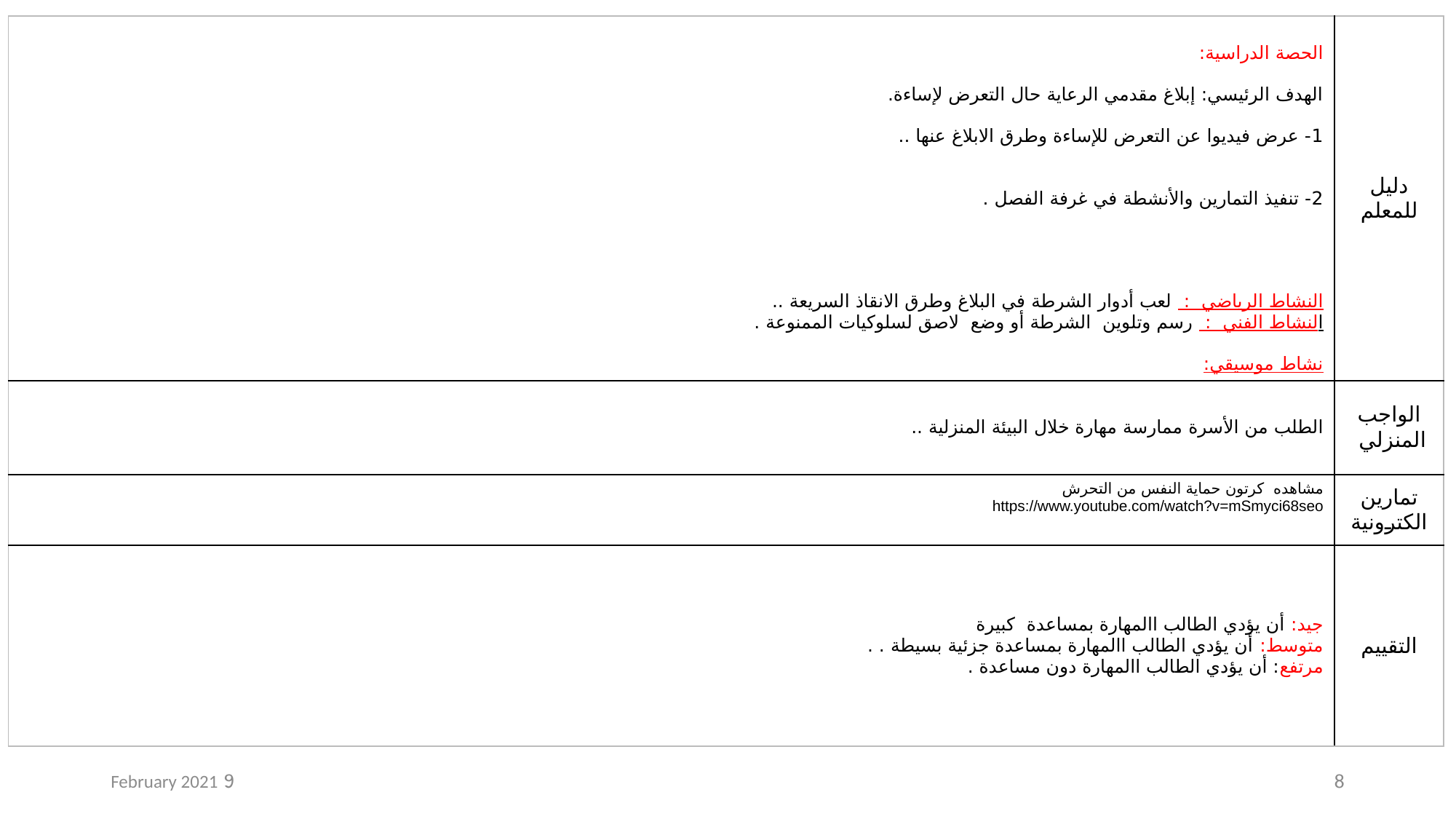

| الحصة الدراسية: الهدف الرئيسي: إبلاغ مقدمي الرعاية حال التعرض لإساءة. 1- عرض فيديوا عن التعرض للإساءة وطرق الابلاغ عنها .. 2- تنفيذ التمارين والأنشطة في غرفة الفصل .  النشاط الرياضي  :  لعب أدوار الشرطة في البلاغ وطرق الانقاذ السريعة .. النشاط الفني  :  رسم وتلوين الشرطة أو وضع لاصق لسلوكيات الممنوعة . نشاط موسيقي: | دليل للمعلم |
| --- | --- |
| الطلب من الأسرة ممارسة مهارة خلال البيئة المنزلية .. | الواجب المنزلي |
| مشاهده كرتون حماية النفس من التحرش https://www.youtube.com/watch?v=mSmyci68seo | تمارين الكترونية |
| جيد: أن يؤدي الطالب االمهارة بمساعدة كبيرة                      متوسط: أن يؤدي الطالب االمهارة بمساعدة جزئية بسيطة . .                                                                          مرتفع: أن يؤدي الطالب االمهارة دون مساعدة . | التقييم |
9 February 2021
8